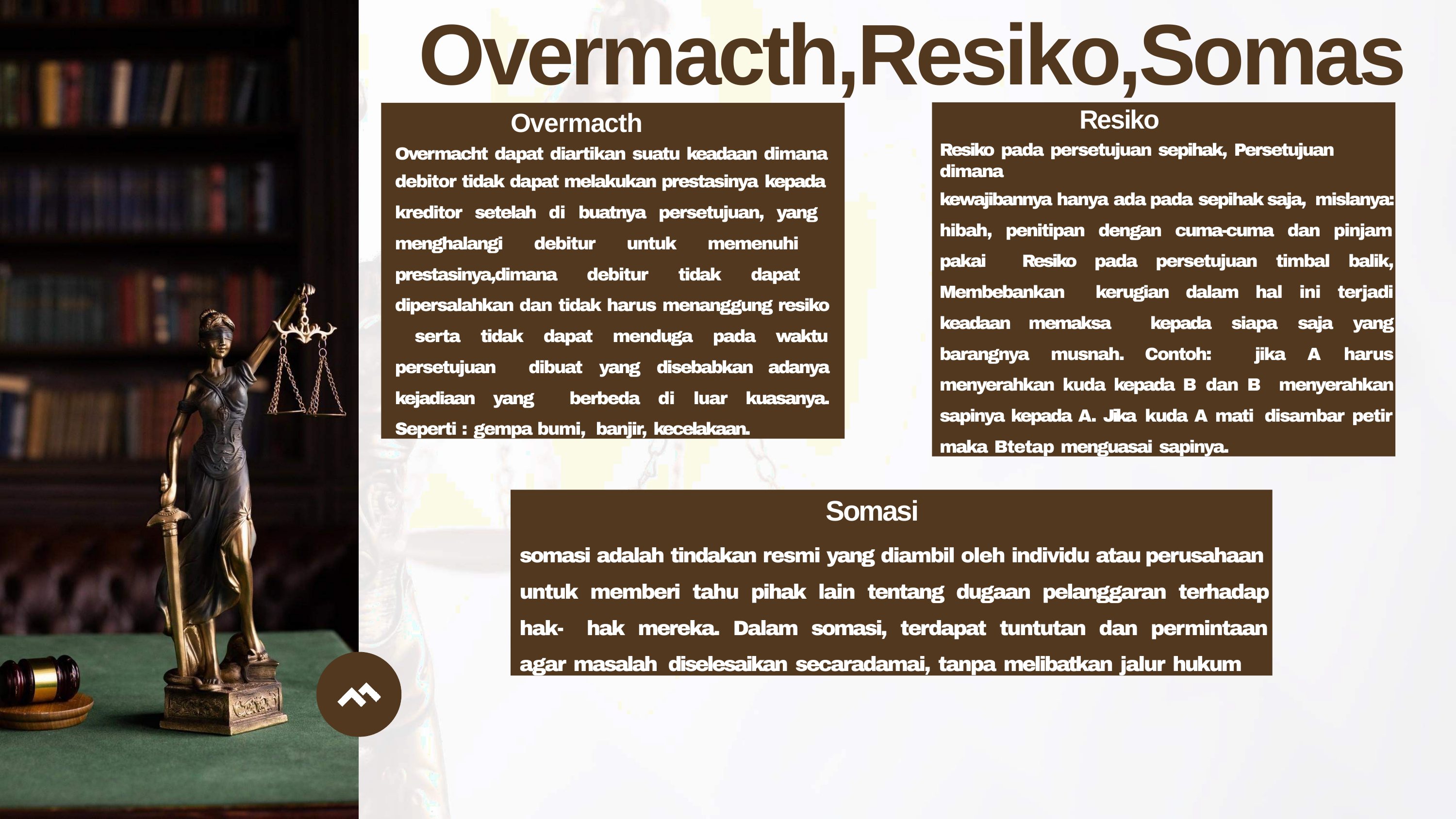

# Overmacth,Resiko,Somasi
Resiko
Resiko pada persetujuan sepihak, Persetujuan dimana
kewajibannya hanya ada pada sepihak saja, mislanya:
hibah, penitipan dengan cuma-cuma dan pinjam pakai  Resiko pada persetujuan timbal balik, Membebankan  kerugian dalam hal ini terjadi keadaan memaksa  kepada siapa saja yang barangnya musnah. Contoh:  jika A harus menyerahkan kuda kepada B dan B  menyerahkan sapinya kepada A. Jika kuda A mati  disambar petir maka Btetap menguasai sapinya.
Overmacth
Overmacht dapat diartikan suatu keadaan dimana
debitor tidak dapat melakukan prestasinya kepada
kreditor setelah di buatnya persetujuan, yang  menghalangi debitur untuk memenuhi  prestasinya,dimana debitur tidak dapat  dipersalahkan dan tidak harus menanggung resiko  serta tidak dapat menduga pada waktu persetujuan  dibuat yang disebabkan adanya kejadiaan yang  berbeda di luar kuasanya. Seperti : gempa bumi,  banjir, kecelakaan.
Somasi
somasi adalah tindakan resmi yang diambil oleh individu atau perusahaan  untuk memberi tahu pihak lain tentang dugaan pelanggaran terhadap hak-  hak mereka. Dalam somasi, terdapat tuntutan dan permintaan agar masalah  diselesaikan secaradamai, tanpa melibatkan jalur hukum